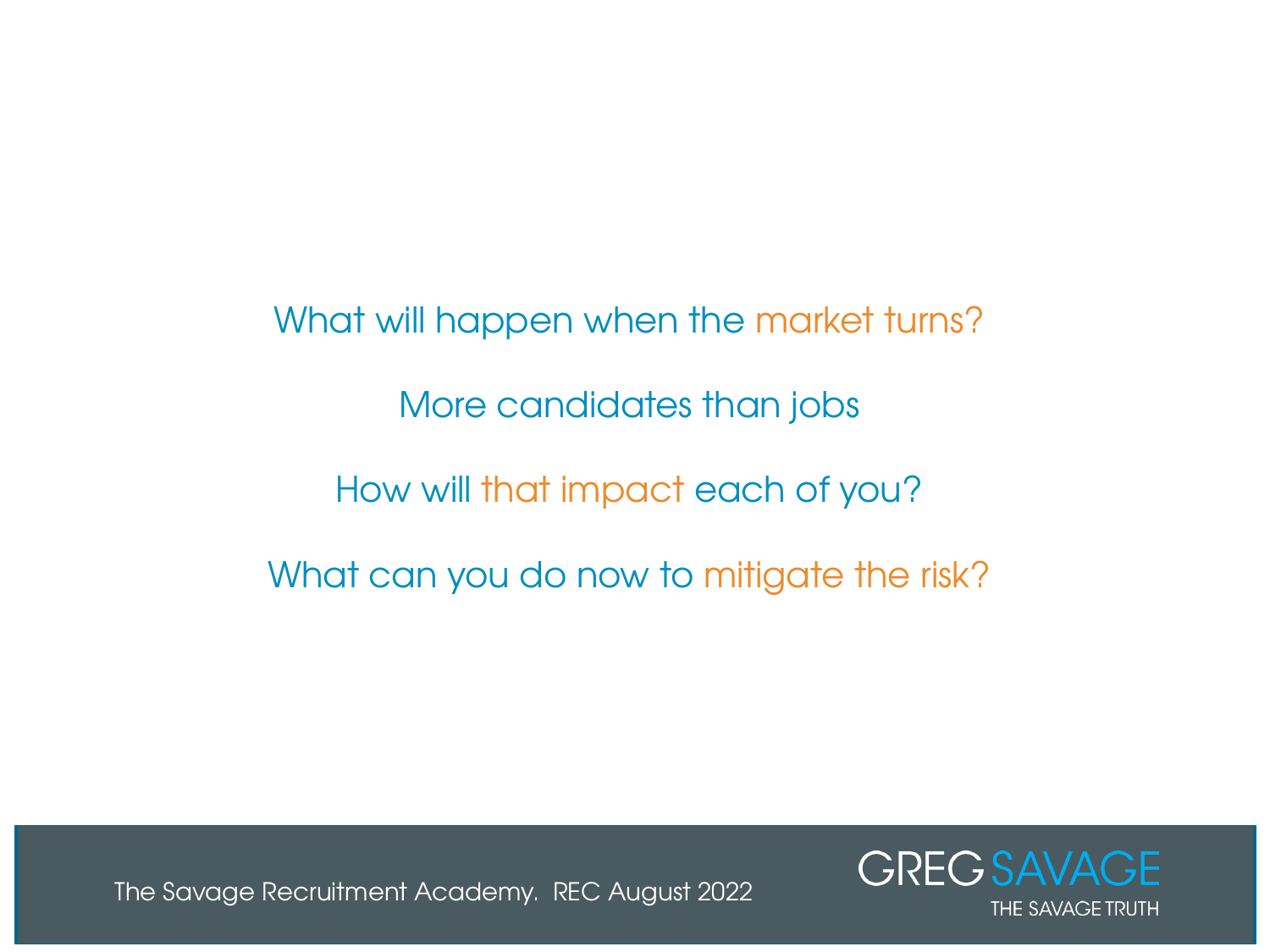

# What will happen when the market turns? More candidates than jobs How will that impact each of you? What can you do now to mitigate the risk?
The Savage Recruitment Academy.  REC August 2022